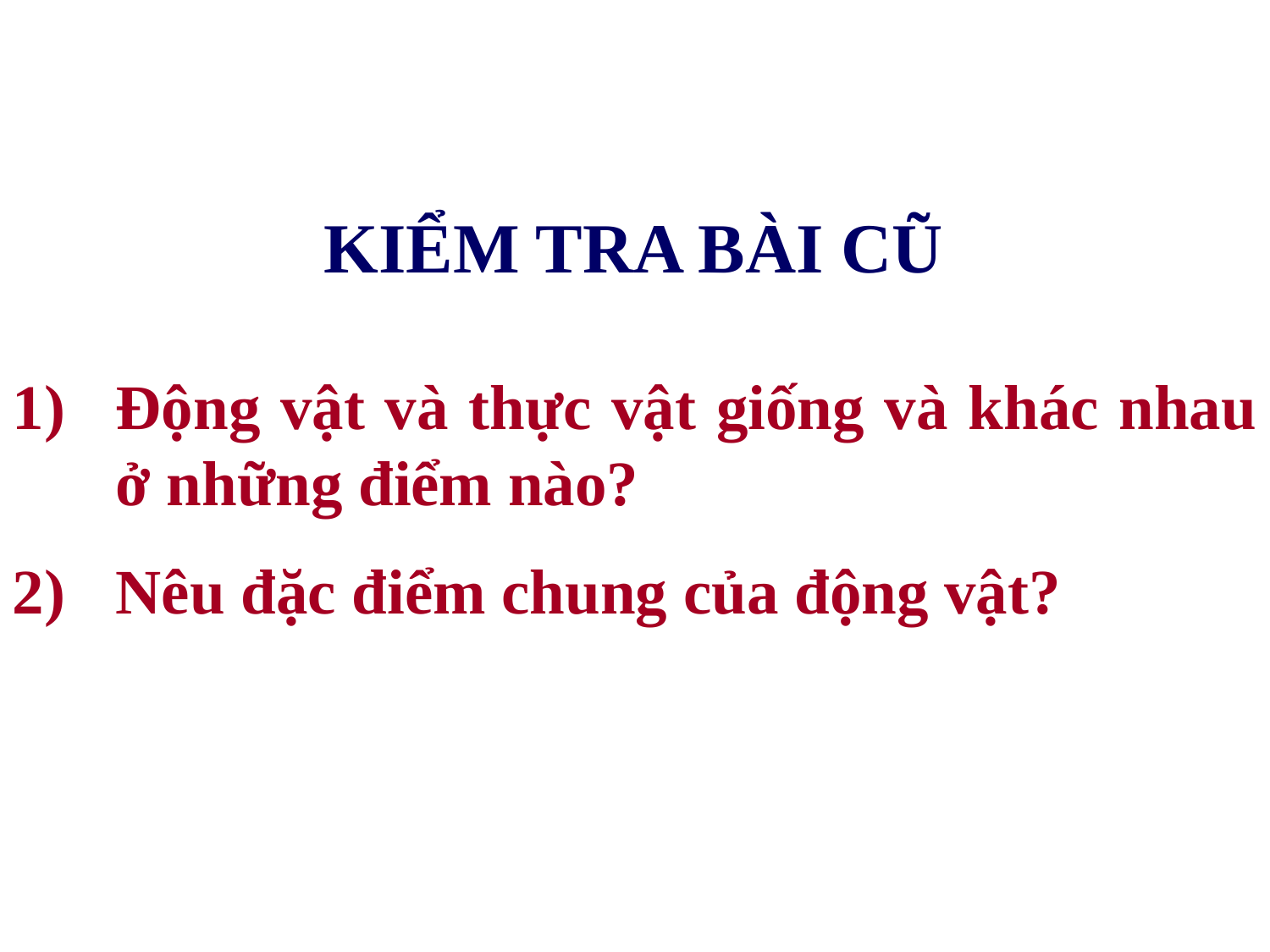

KIỂM TRA BÀI CŨ
Động vật và thực vật giống và khác nhau ở những điểm nào?
Nêu đặc điểm chung của động vật?